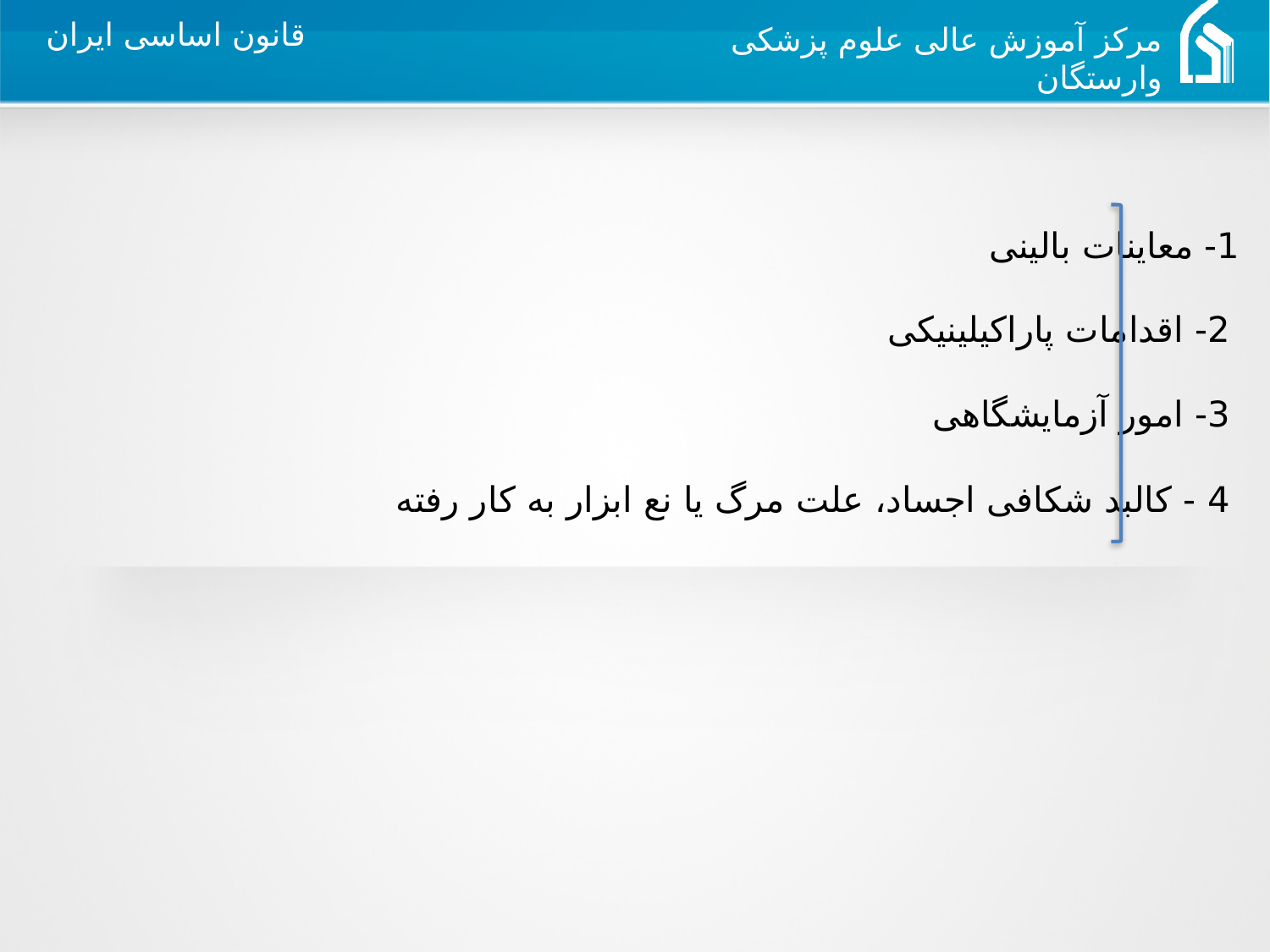

وظایف        1- معاینات بالینی

                  2- اقدامات پاراکیلینیکی

                  3- امور آزمایشگاهی

                  4 - کالبد شکافی اجساد، علت مرگ یا نع ابزار به کار رفته